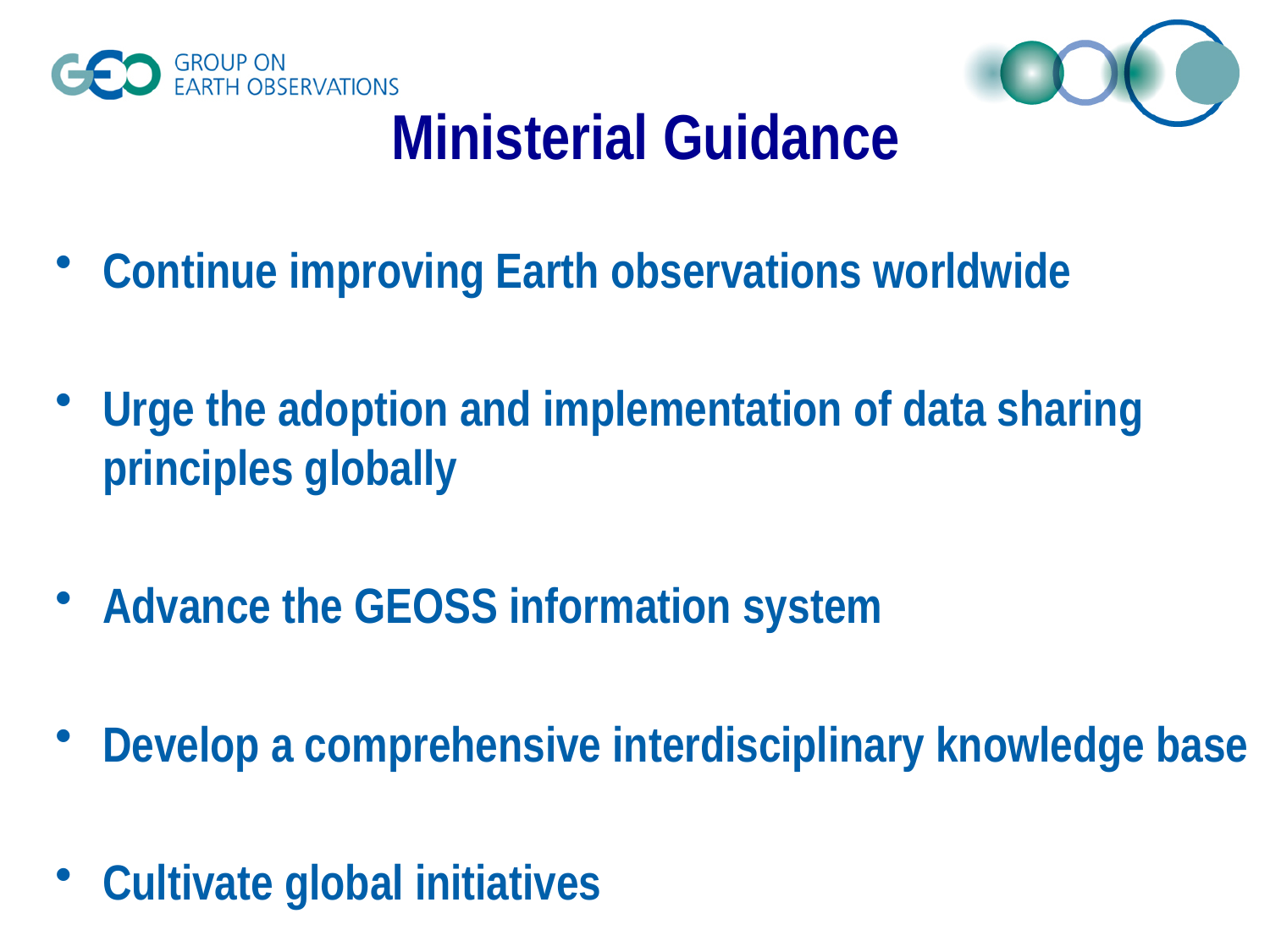

# Ministerial Guidance

Continue improving Earth observations worldwide

Urge the adoption and implementation of data sharing principles globally

Advance the GEOSS information system

Develop a comprehensive interdisciplinary knowledge base

Cultivate global initiatives